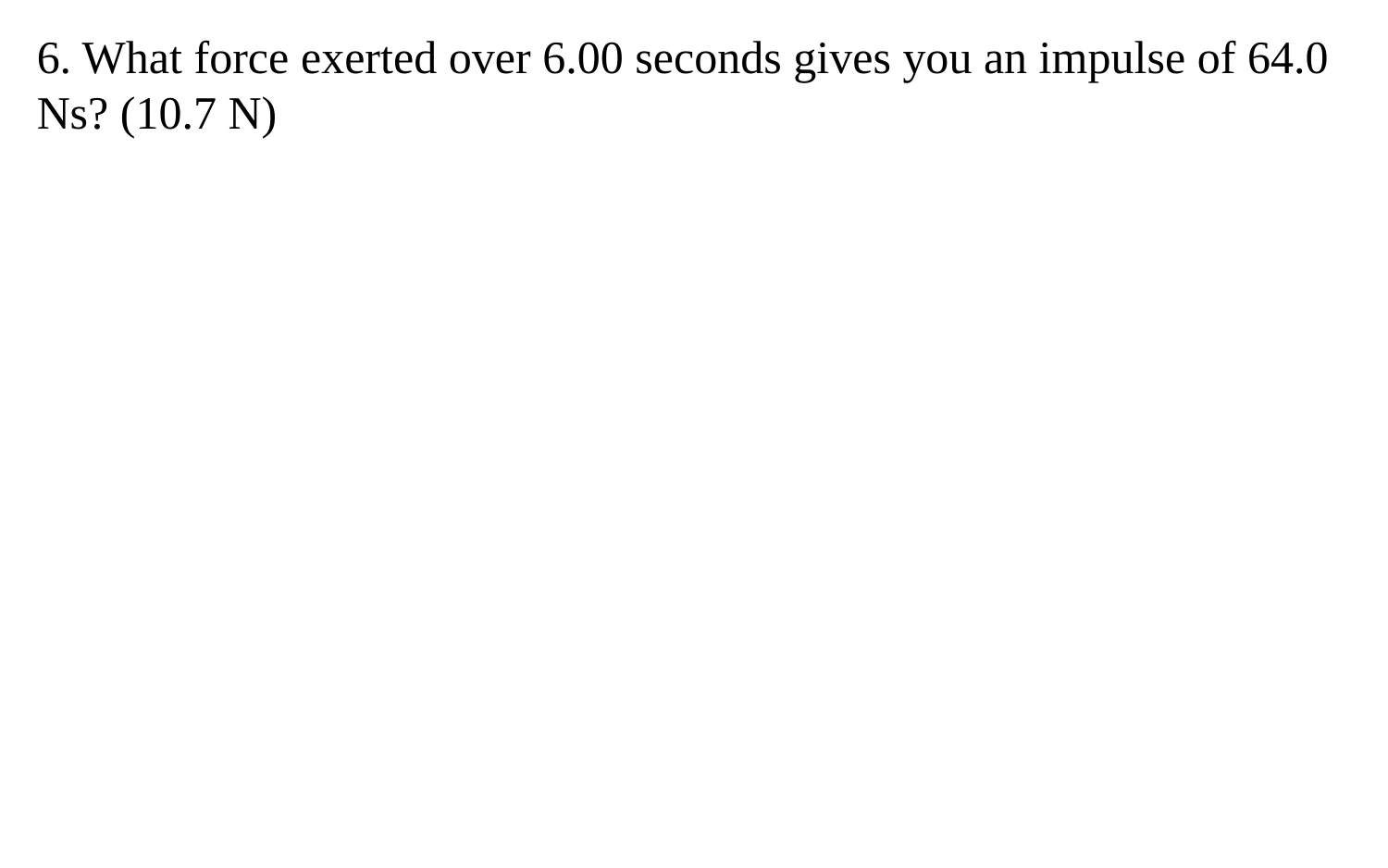

6. What force exerted over 6.00 seconds gives you an impulse of 64.0 Ns? (10.7 N)